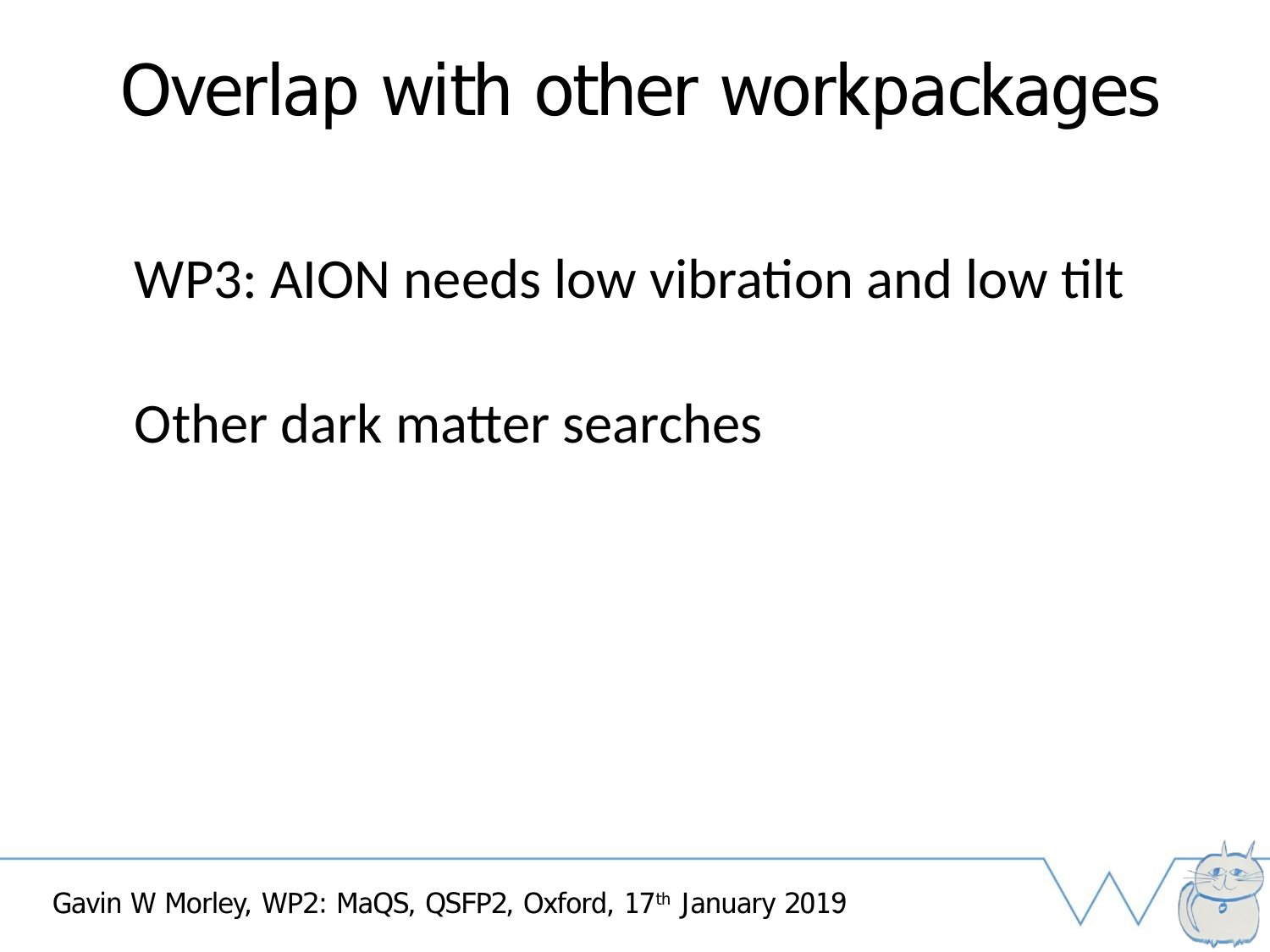

# Overlap with other workpackages
WP3: AION needs low vibration and low tilt

Other dark matter searches